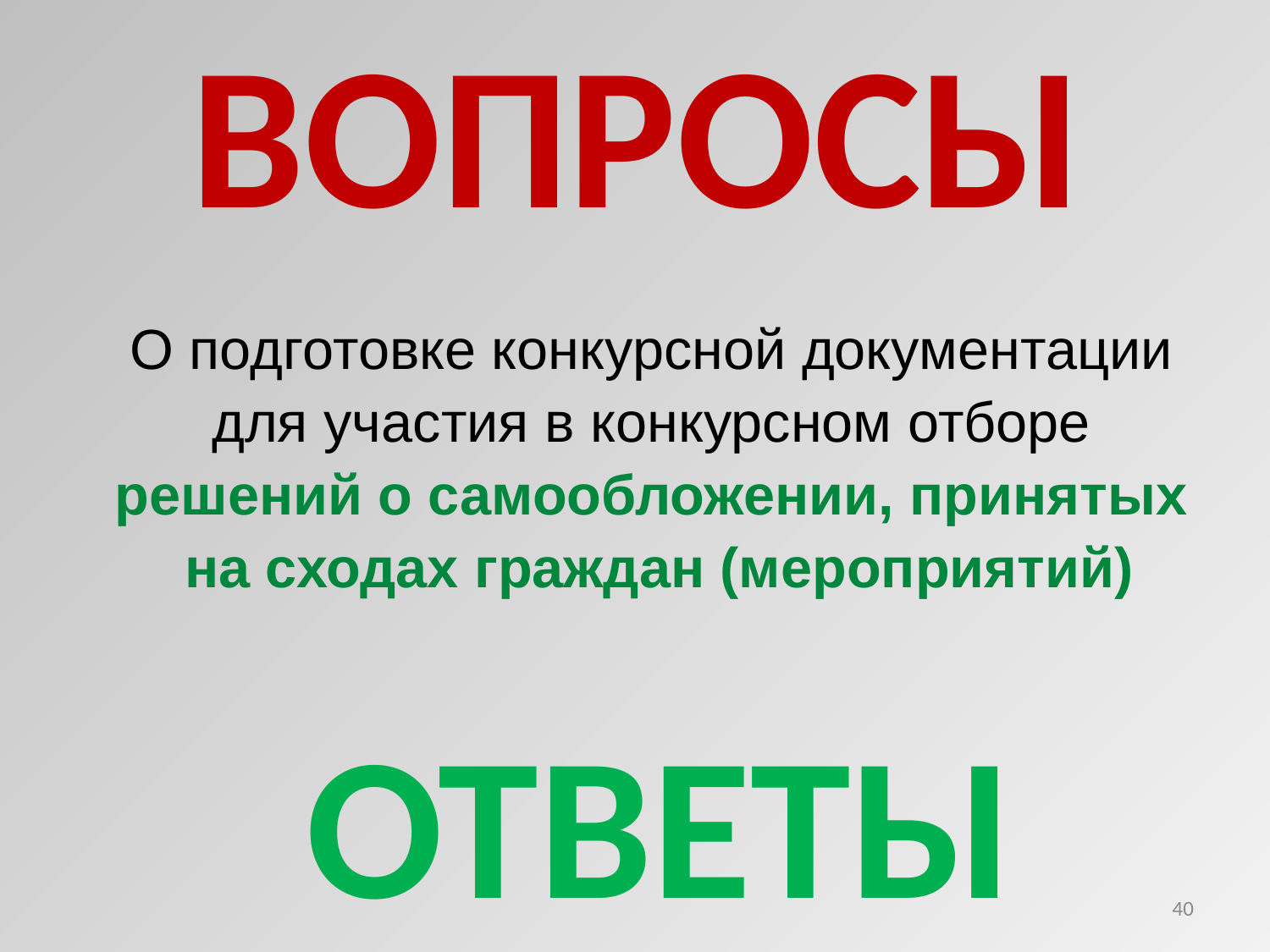

ВОПРОСЫ
О подготовке конкурсной документации
для участия в конкурсном отборе
решений о самообложении, принятых
на сходах граждан (мероприятий)
 ОТВЕТЫ
40